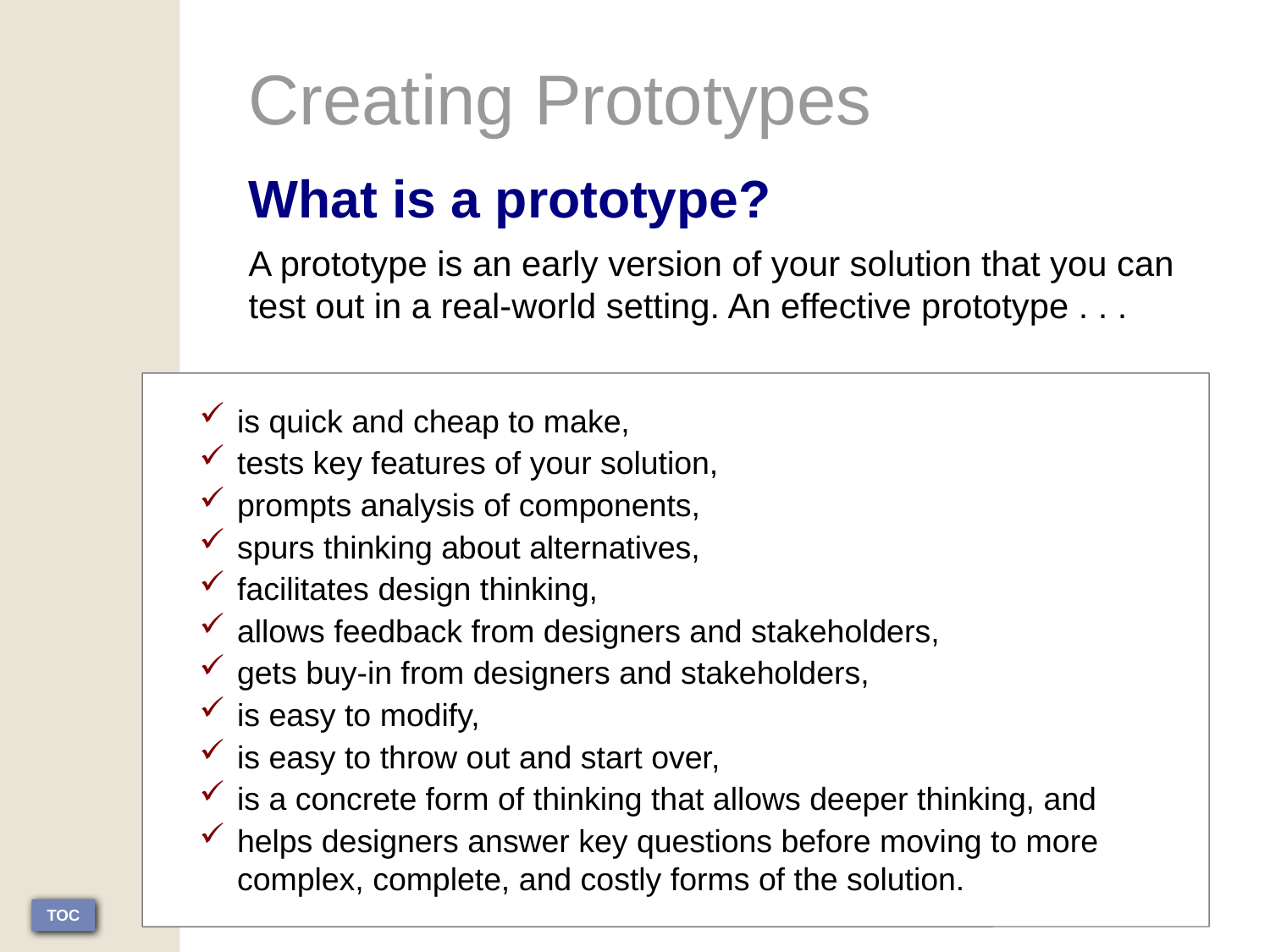

Creating Prototypes
What is a prototype?
A prototype is an early version of your solution that you can test out in a real-world setting. An effective prototype . . .

is quick and cheap to make,
tests key features of your solution,
prompts analysis of components,
spurs thinking about alternatives,
facilitates design thinking,
allows feedback from designers and stakeholders,
gets buy-in from designers and stakeholders,
is easy to modify,
is easy to throw out and start over,
is a concrete form of thinking that allows deeper thinking, and
helps designers answer key questions before moving to more complex, complete, and costly forms of the solution.